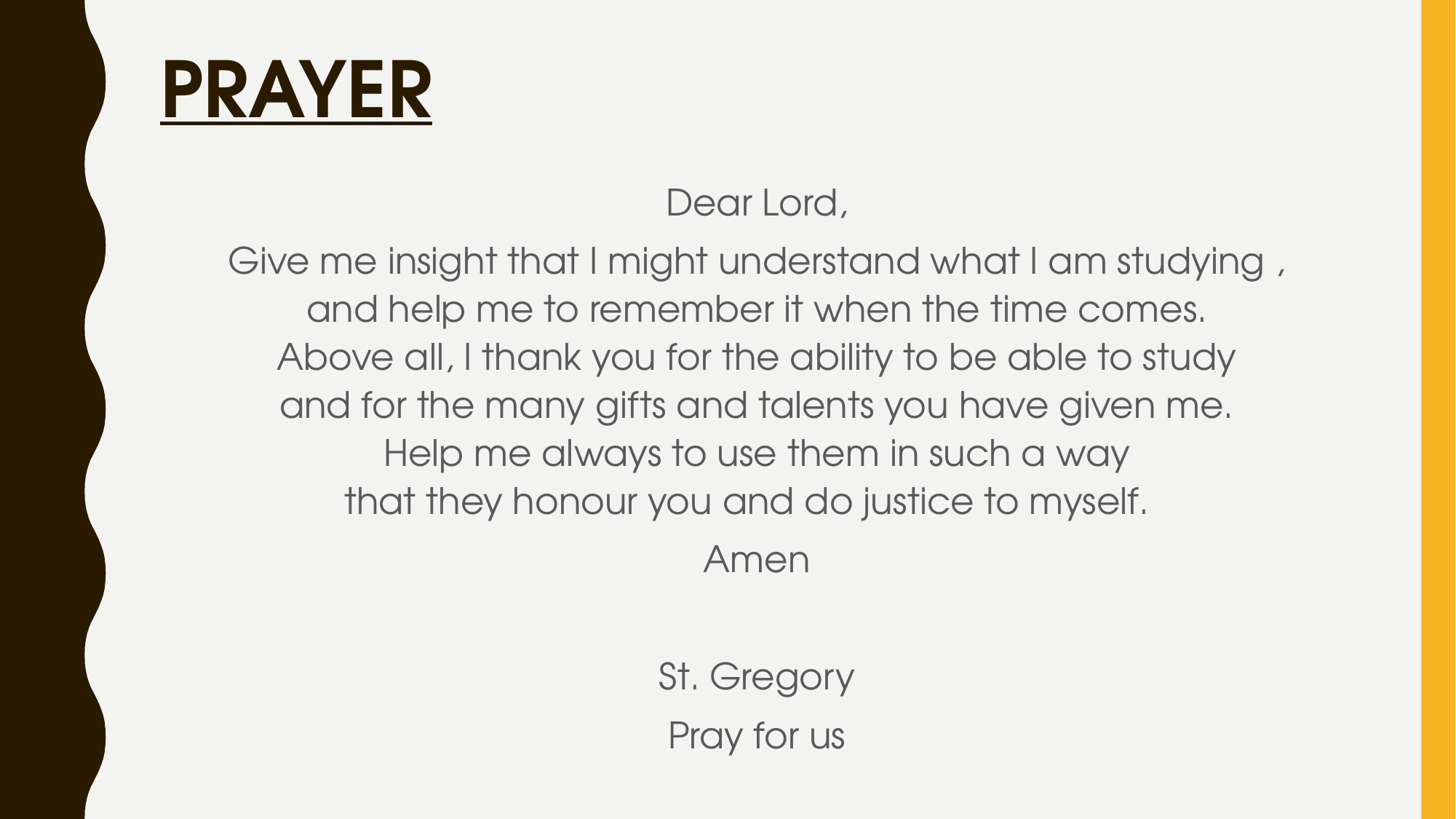

# PRAYER
Dear Lord,
Give me insight that I might understand what I am studying ,
and help me to remember it when the time comes.
Above all, I thank you for the ability to be able to study
and for the many gifts and talents you have given me.
Help me always to use them in such a way
that they honour you and do justice to myself.
Amen

St. Gregory
Pray for us